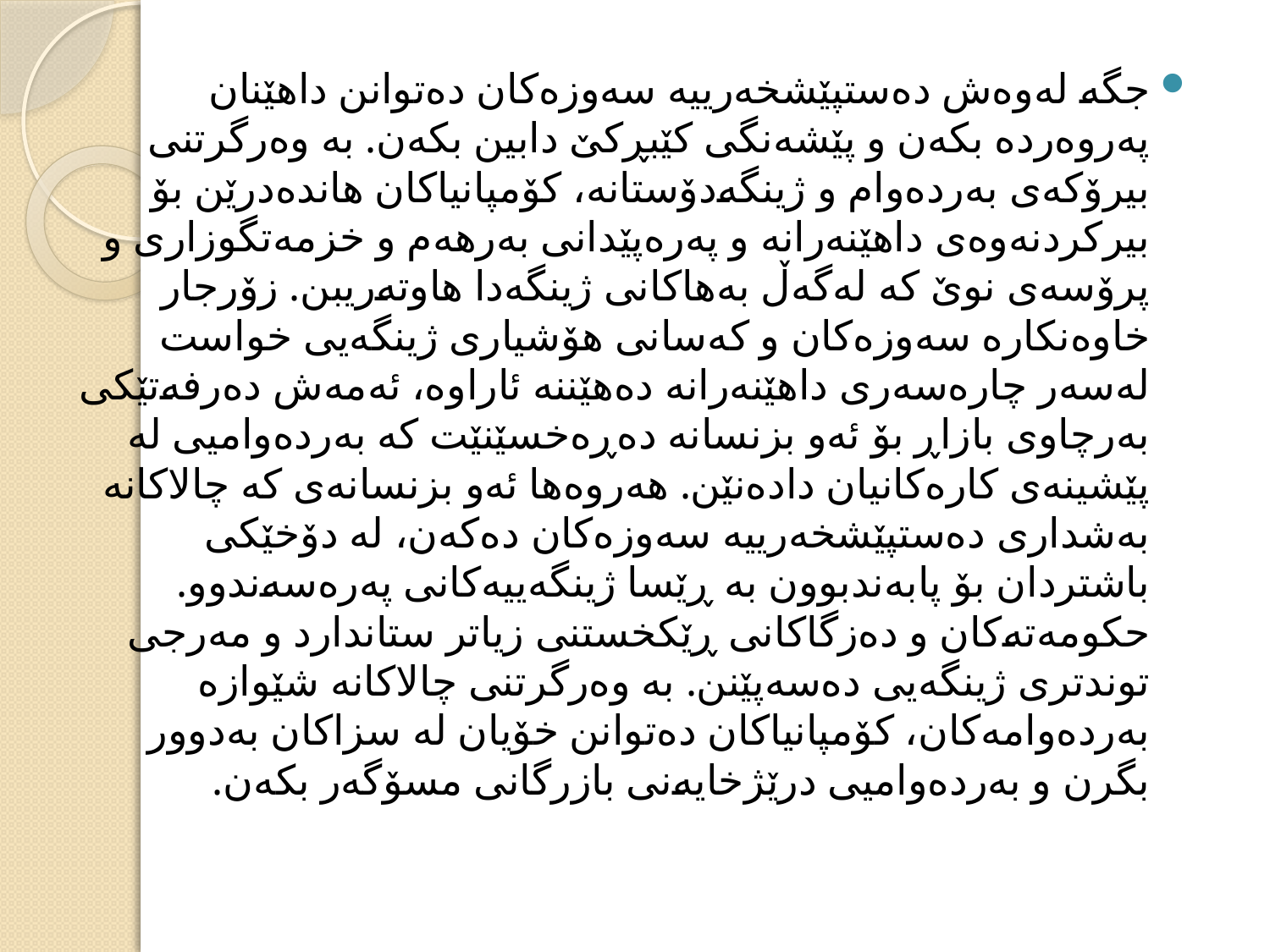

جگە لەوەش دەستپێشخەرییە سەوزەکان دەتوانن داهێنان پەروەردە بکەن و پێشەنگی کێبڕکێ دابین بکەن. بە وەرگرتنی بیرۆکەی بەردەوام و ژینگەدۆستانە، کۆمپانیاکان هاندەدرێن بۆ بیرکردنەوەی داهێنەرانە و پەرەپێدانی بەرهەم و خزمەتگوزاری و پرۆسەی نوێ کە لەگەڵ بەهاکانی ژینگەدا هاوتەریبن. زۆرجار خاوەنکارە سەوزەکان و کەسانی هۆشیاری ژینگەیی خواست لەسەر چارەسەری داهێنەرانە دەهێننە ئاراوە، ئەمەش دەرفەتێکی بەرچاوی بازاڕ بۆ ئەو بزنسانە دەڕەخسێنێت کە بەردەوامیی لە پێشینەی کارەکانیان دادەنێن. هەروەها ئەو بزنسانەی کە چالاکانە بەشداری دەستپێشخەرییە سەوزەکان دەکەن، لە دۆخێکی باشتردان بۆ پابەندبوون بە ڕێسا ژینگەییەکانی پەرەسەندوو. حکومەتەکان و دەزگاکانی ڕێکخستنی زیاتر ستاندارد و مەرجی توندتری ژینگەیی دەسەپێنن. بە وەرگرتنی چالاکانە شێوازە بەردەوامەکان، کۆمپانیاکان دەتوانن خۆیان لە سزاکان بەدوور بگرن و بەردەوامیی درێژخایەنی بازرگانی مسۆگەر بکەن.